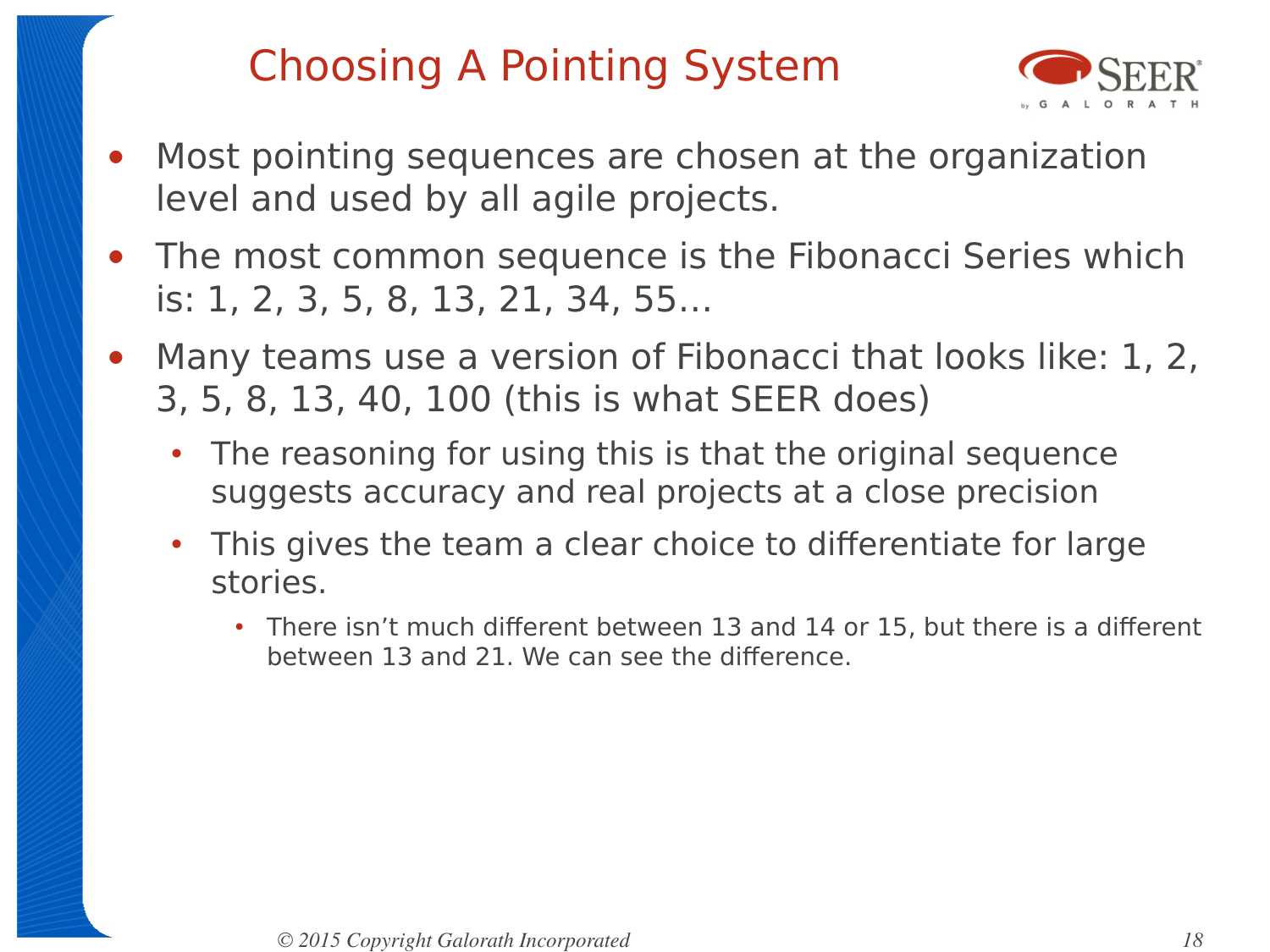

# Choosing A Pointing System
Most pointing sequences are chosen at the organization level and used by all agile projects.
The most common sequence is the Fibonacci Series which is: 1, 2, 3, 5, 8, 13, 21, 34, 55…
Many teams use a version of Fibonacci that looks like: 1, 2, 3, 5, 8, 13, 40, 100 (this is what SEER does)
The reasoning for using this is that the original sequence suggests accuracy and real projects at a close precision
This gives the team a clear choice to differentiate for large stories.
There isn’t much different between 13 and 14 or 15, but there is a different between 13 and 21. We can see the difference.

© 2015 Copyright Galorath Incorporated					   18